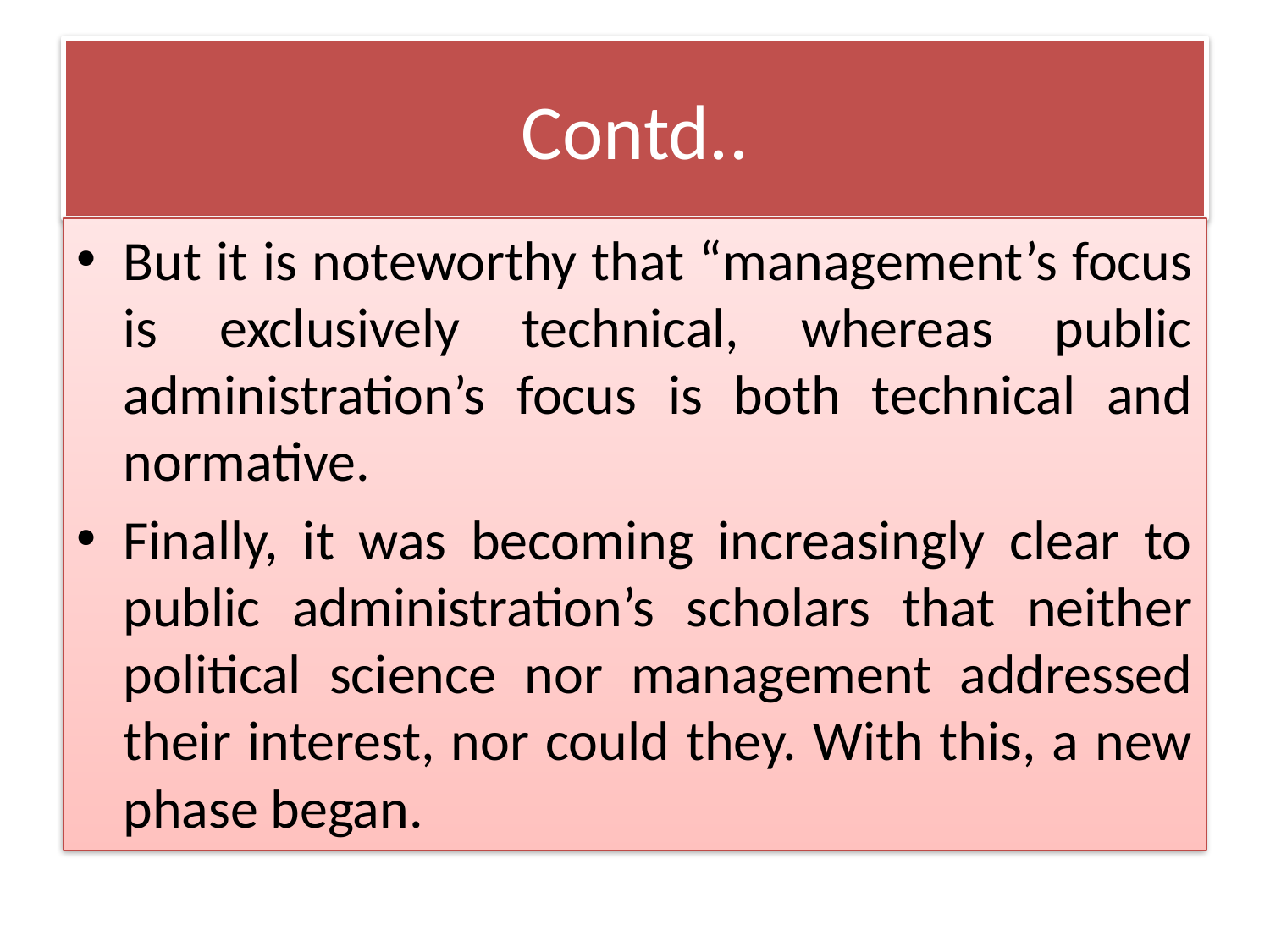

# Contd..
But it is noteworthy that “management’s focus is exclusively technical, whereas public administration’s focus is both technical and normative.
Finally, it was becoming increasingly clear to public administration’s scholars that neither political science nor management addressed their interest, nor could they. With this, a new phase began.